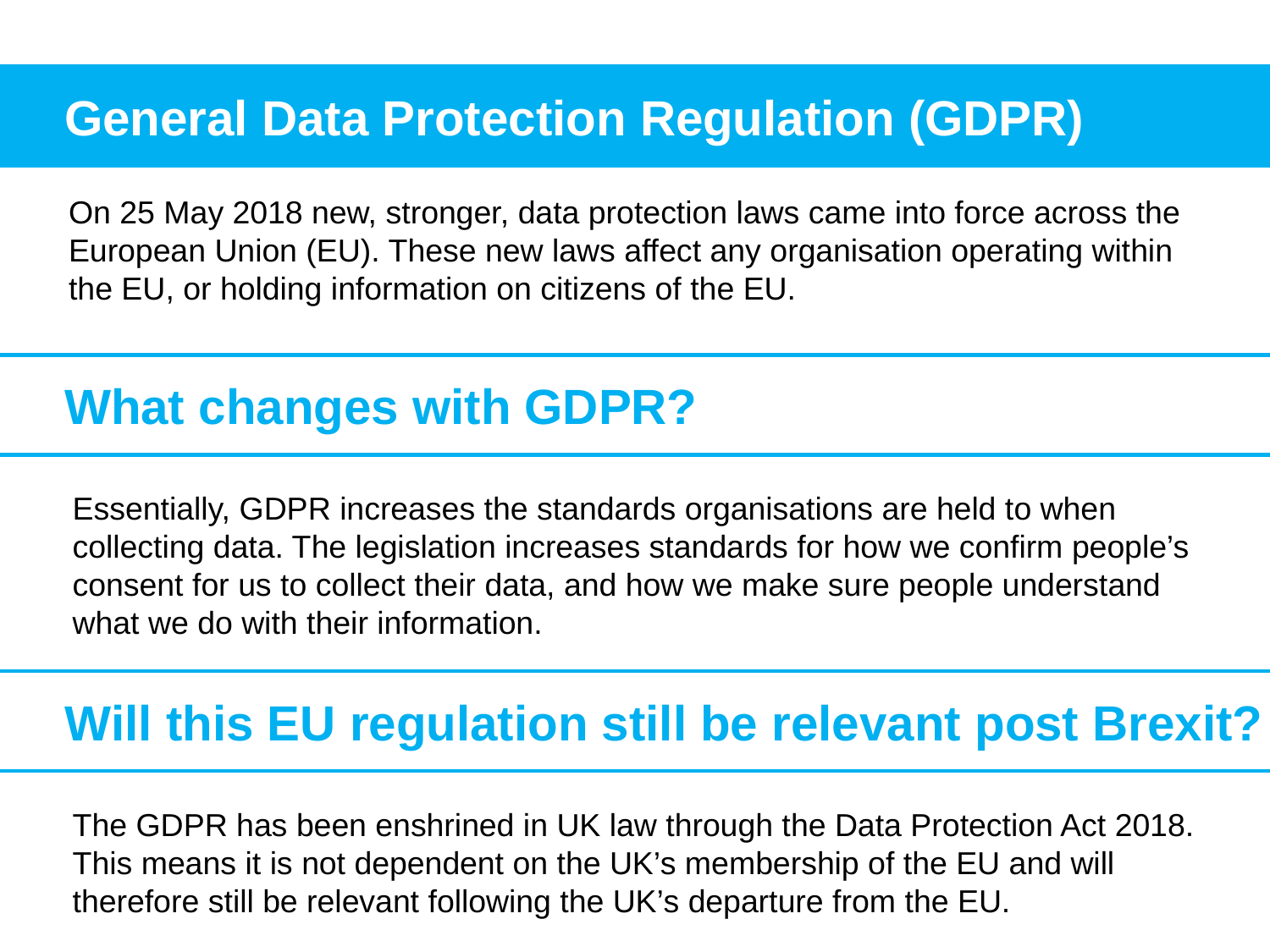

General Data Protection Regulation (GDPR)
On 25 May 2018 new, stronger, data protection laws came into force across the European Union (EU). These new laws affect any organisation operating within the EU, or holding information on citizens of the EU.
	What changes with GDPR?
Essentially, GDPR increases the standards organisations are held to when collecting data. The legislation increases standards for how we confirm people’s consent for us to collect their data, and how we make sure people understand what we do with their information.
	Will this EU regulation still be relevant post Brexit?
The GDPR has been enshrined in UK law through the Data Protection Act 2018. This means it is not dependent on the UK’s membership of the EU and will therefore still be relevant following the UK’s departure from the EU.